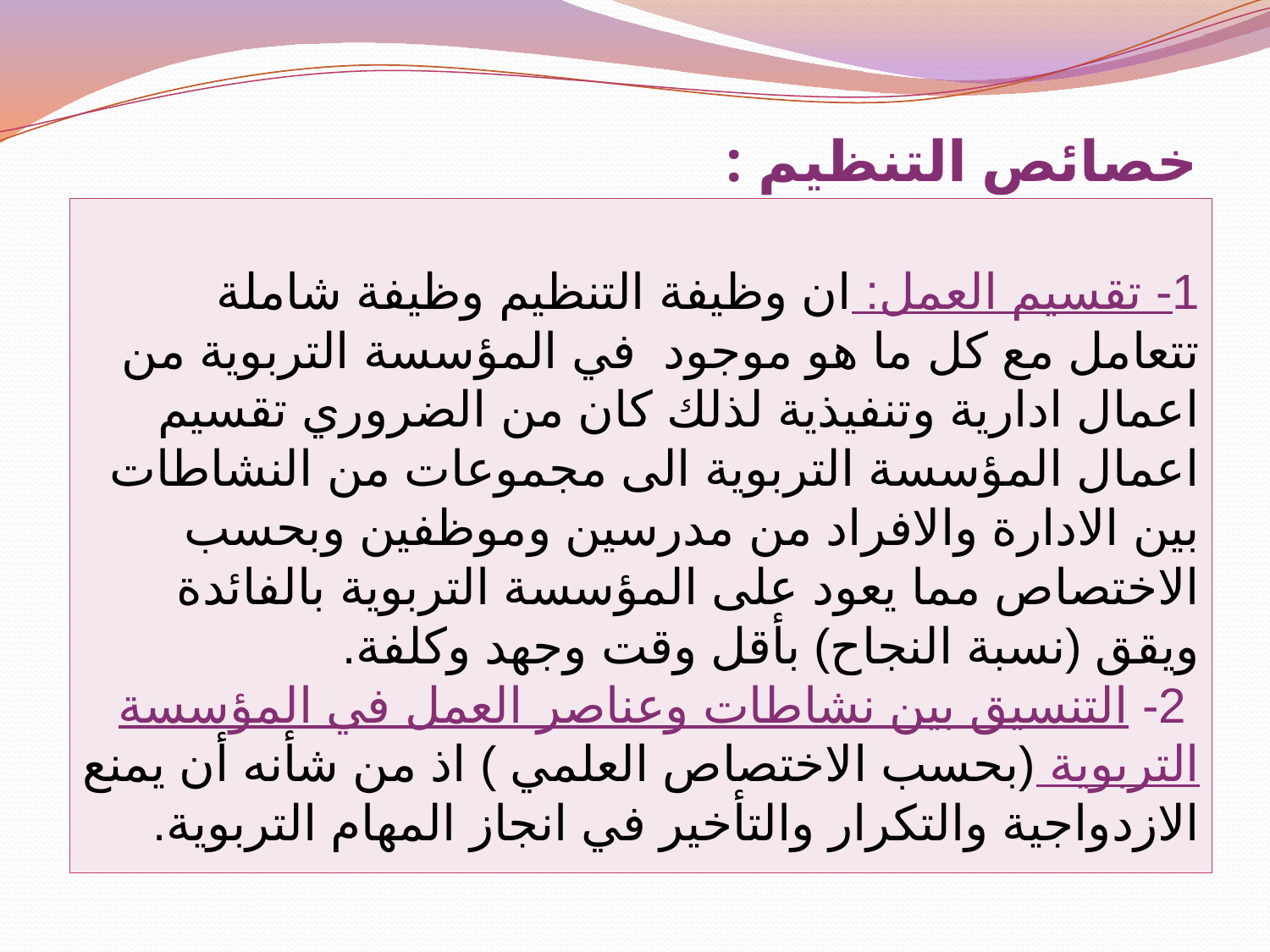

خصائص التنظيم :

1- تقسيم العمل: ان وظيفة التنظيم وظيفة شاملة تتعامل مع كل ما هو موجود  في المؤسسة التربوية من اعمال ادارية وتنفيذية لذلك كان من الضروري تقسيم اعمال المؤسسة التربوية الى مجموعات من النشاطات بين الادارة والافراد من مدرسين وموظفين وبحسب الاختصاص مما يعود على المؤسسة التربوية بالفائدة ويقق (نسبة النجاح) بأقل وقت وجهد وكلفة.
 2- التنسيق بين نشاطات وعناصر العمل في المؤسسة التربوية (بحسب الاختصاص العلمي ) اذ من شأنه أن يمنع الازدواجية والتكرار والتأخير في انجاز المهام التربوية.